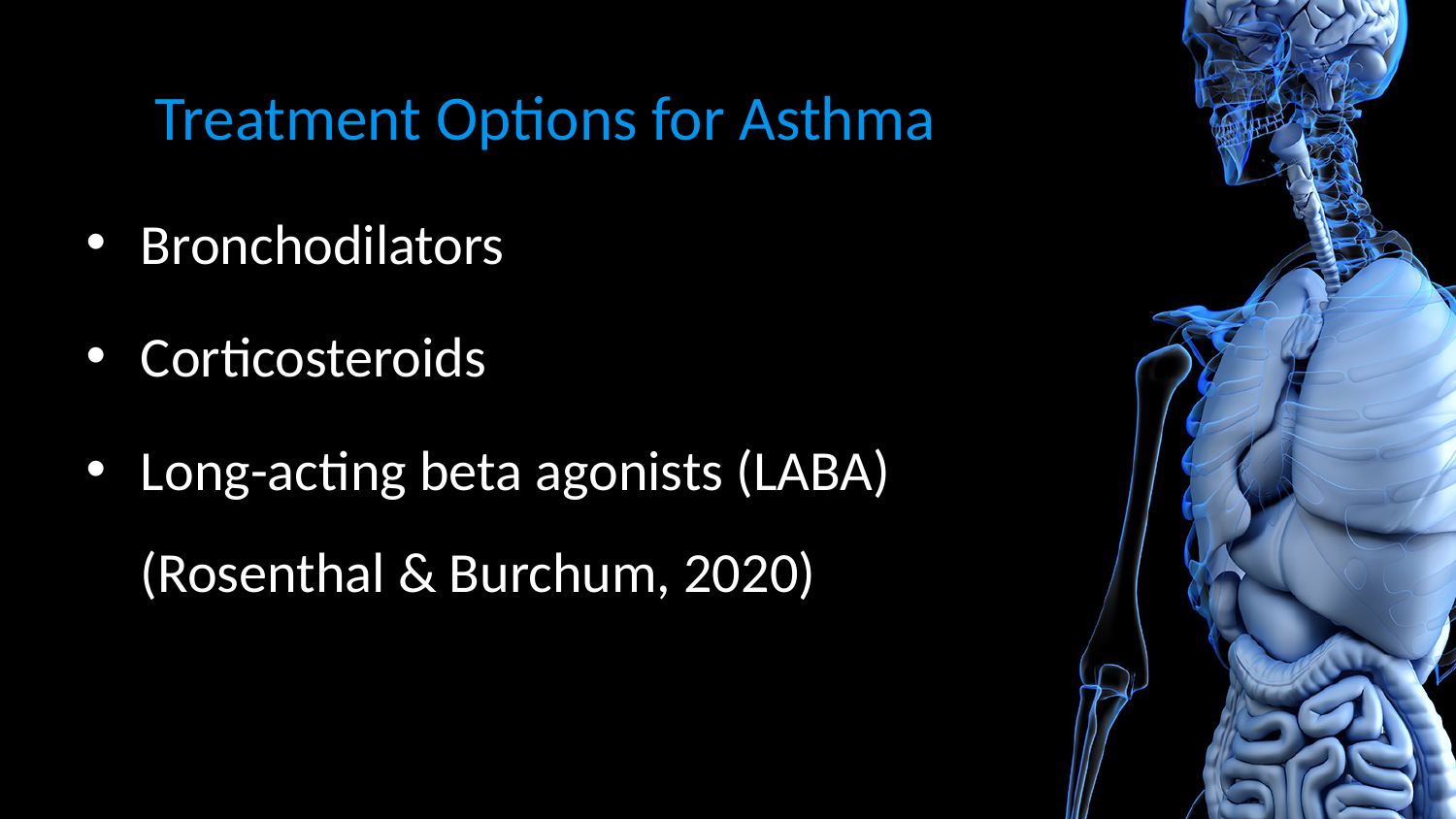

# Treatment Options for Asthma
Bronchodilators
Corticosteroids
Long-acting beta agonists (LABA) (Rosenthal & Burchum, 2020)